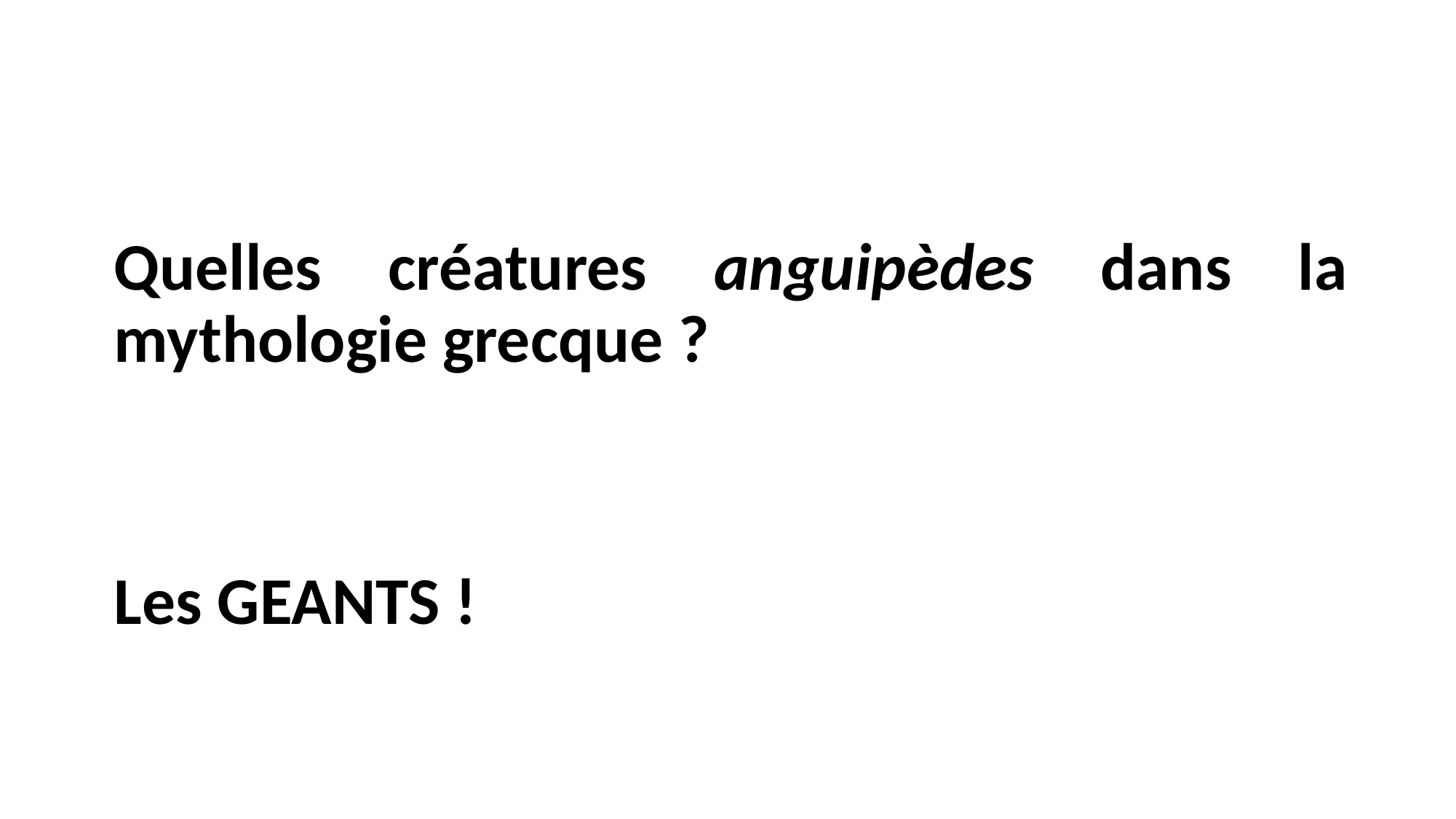

Quelles créatures anguipèdes dans la mythologie grecque ?

Les GEANTS !